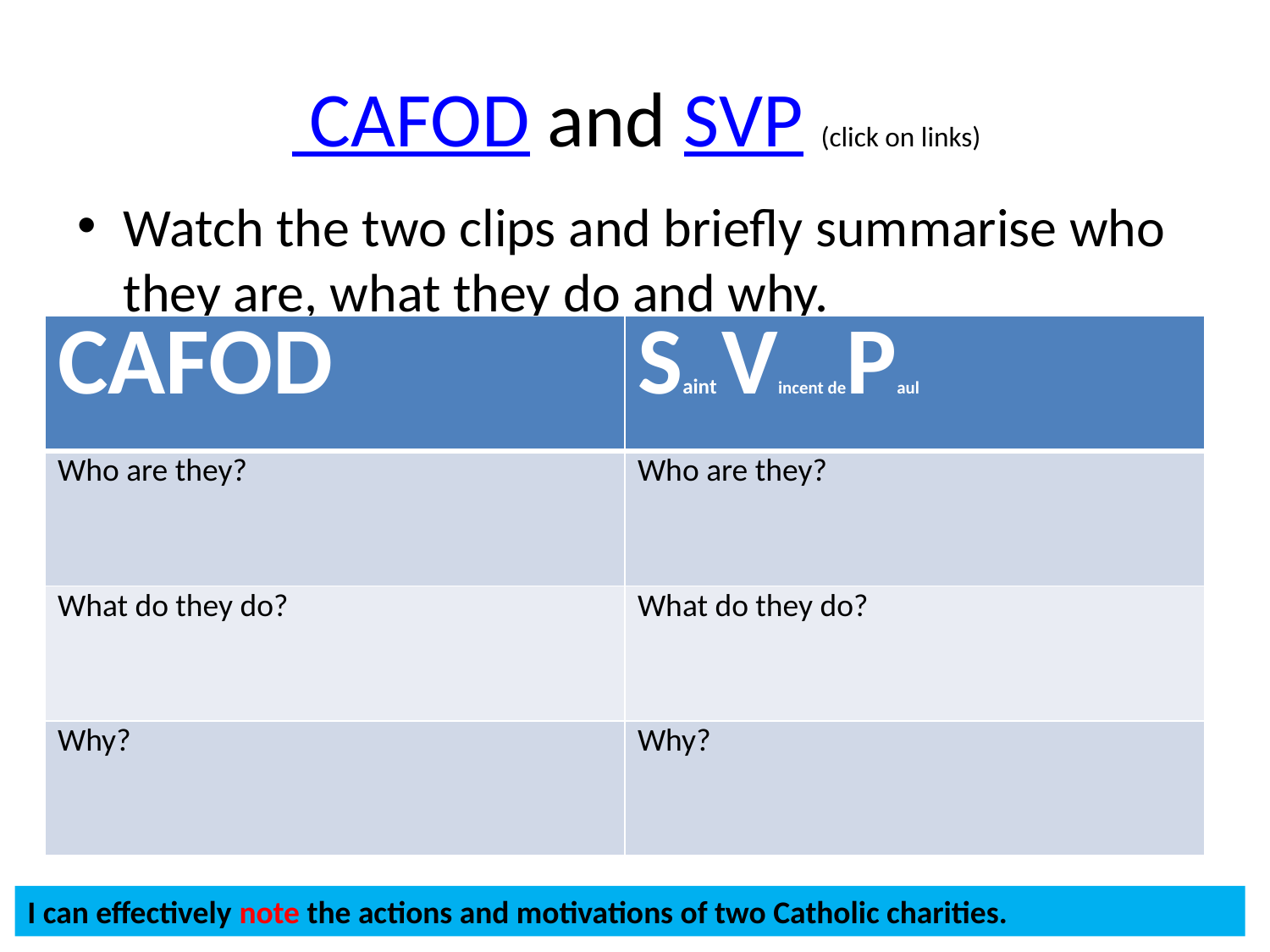

# CAFOD and SVP (click on links)
Watch the two clips and briefly summarise who they are, what they do and why.
| CAFOD | Saint Vincent dePaul |
| --- | --- |
| Who are they? | Who are they? |
| What do they do? | What do they do? |
| Why? | Why? |
I can effectively note the actions and motivations of two Catholic charities.